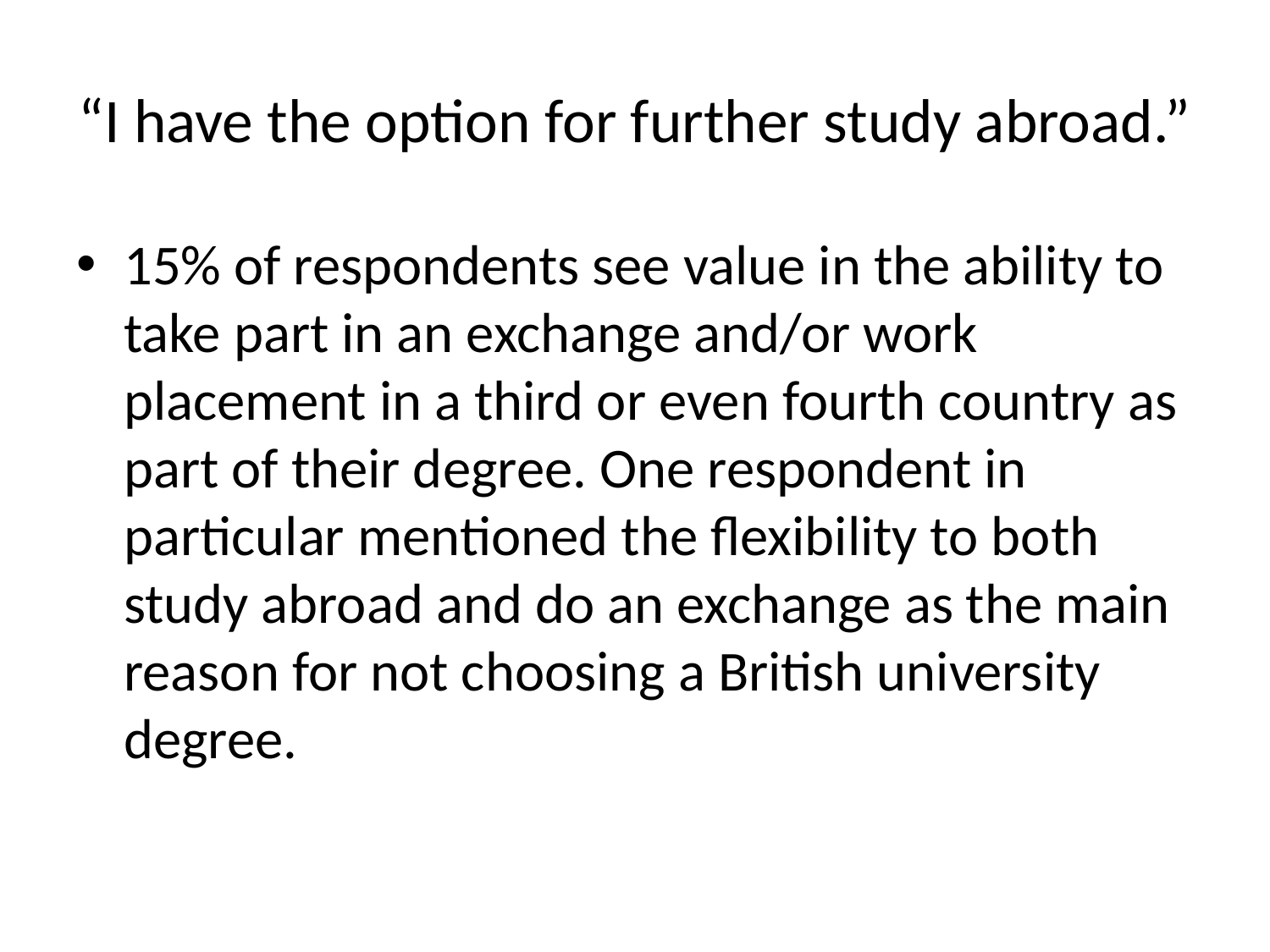

# “I have the option for further study abroad.”
15% of respondents see value in the ability to take part in an exchange and/or work placement in a third or even fourth country as part of their degree. One respondent in particular mentioned the flexibility to both study abroad and do an exchange as the main reason for not choosing a British university degree.